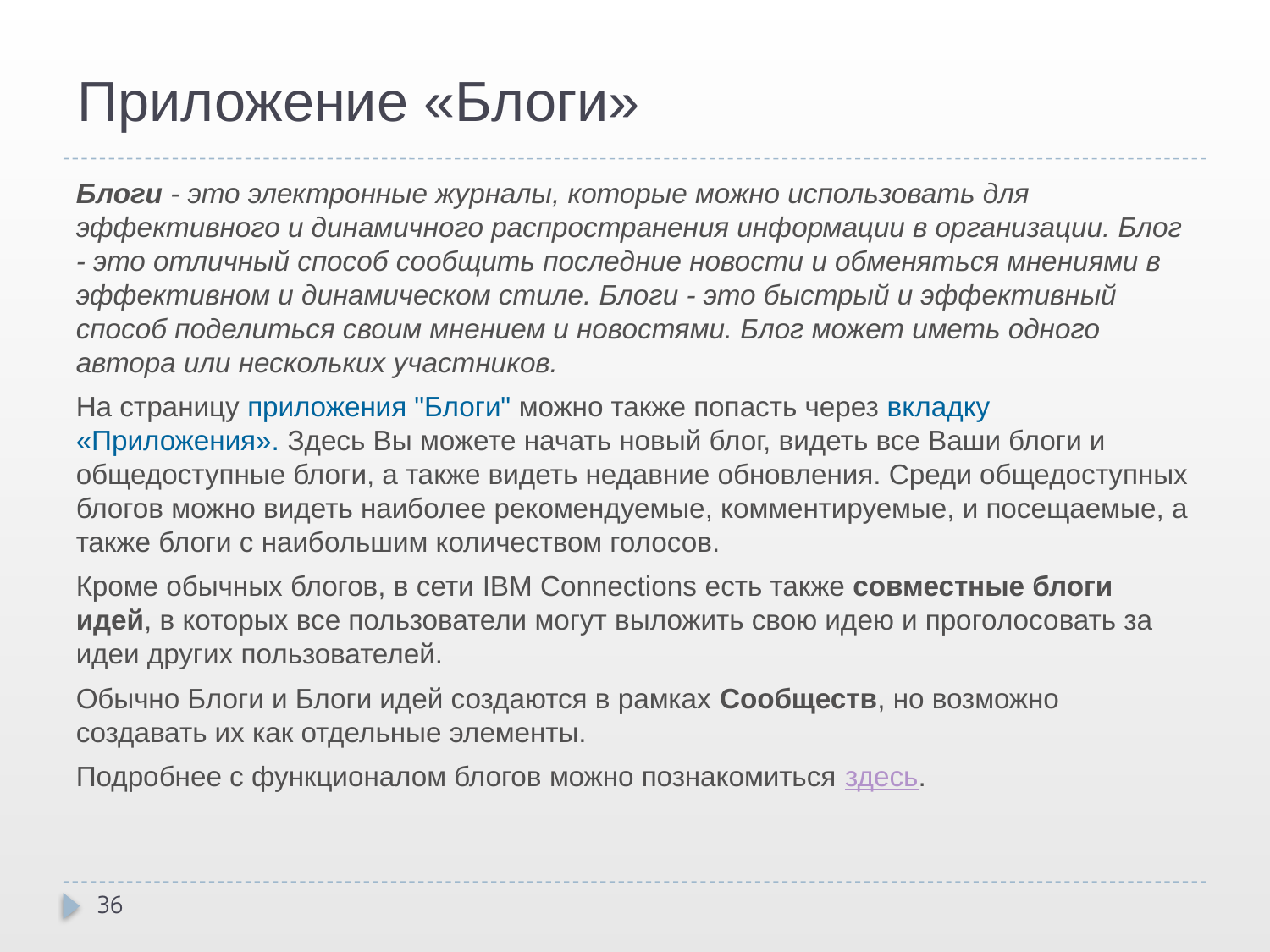

# Приложение «Блоги»
Блоги - это электронные журналы, которые можно использовать для эффективного и динамичного распространения информации в организации. Блог - это отличный способ сообщить последние новости и обменяться мнениями в эффективном и динамическом стиле. Блоги - это быстрый и эффективный способ поделиться своим мнением и новостями. Блог может иметь одного автора или нескольких участников.
На страницу приложения "Блоги" можно также попасть через вкладку «Приложения». Здесь Вы можете начать новый блог, видеть все Ваши блоги и общедоступные блоги, а также видеть недавние обновления. Среди общедоступных блогов можно видеть наиболее рекомендуемые, комментируемые, и посещаемые, а также блоги с наибольшим количеством голосов.
Кроме обычных блогов, в сети IBM Connections есть также совместные блоги идей, в которых все пользователи могут выложить свою идею и проголосовать за идеи других пользователей.
Обычно Блоги и Блоги идей создаются в рамках Сообществ, но возможно создавать их как отдельные элементы.
Подробнее с функционалом блогов можно познакомиться здесь.
36